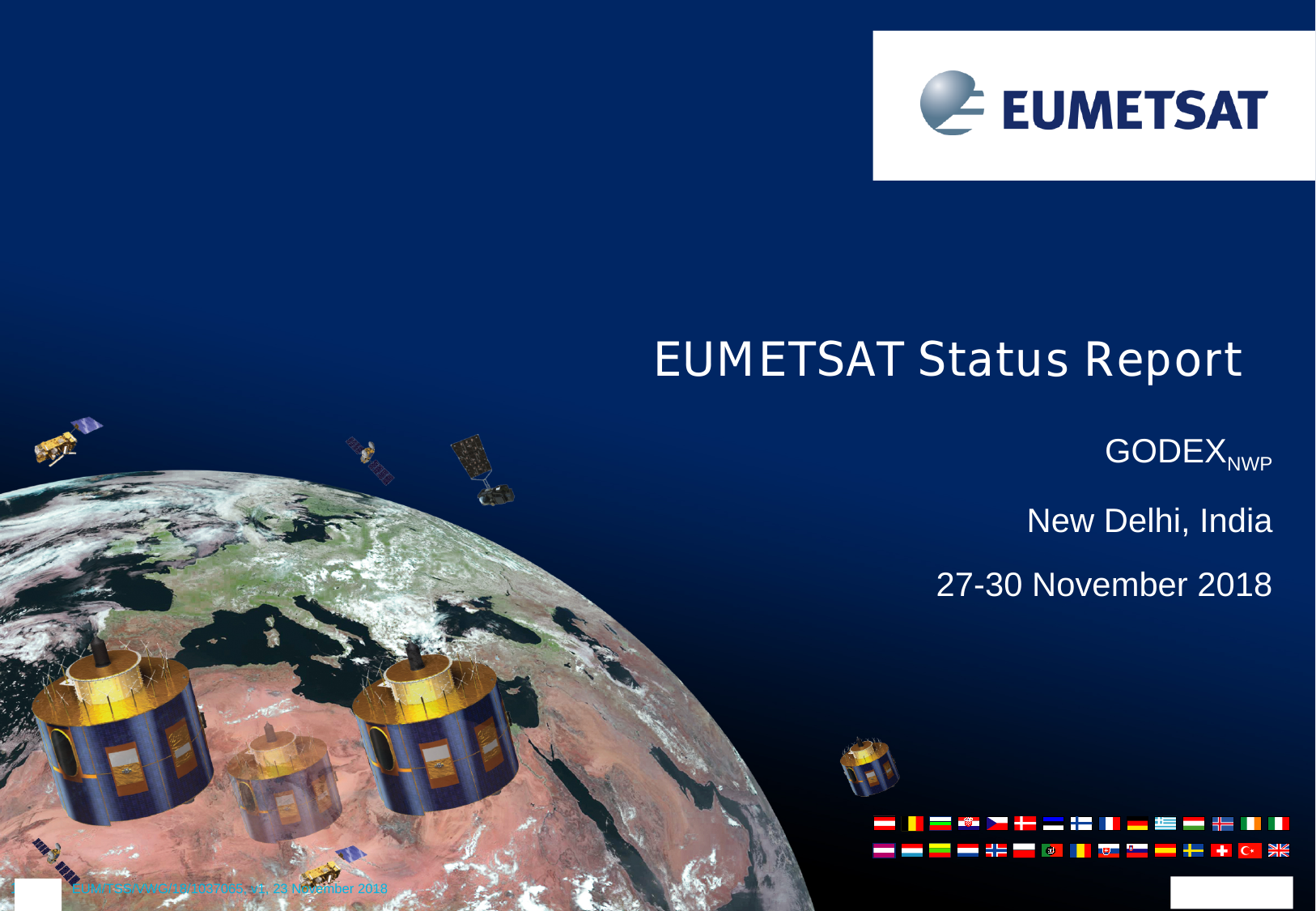

EUMETSAT Status Report
GODEXNWP
New Delhi, India
27-30 November 2018